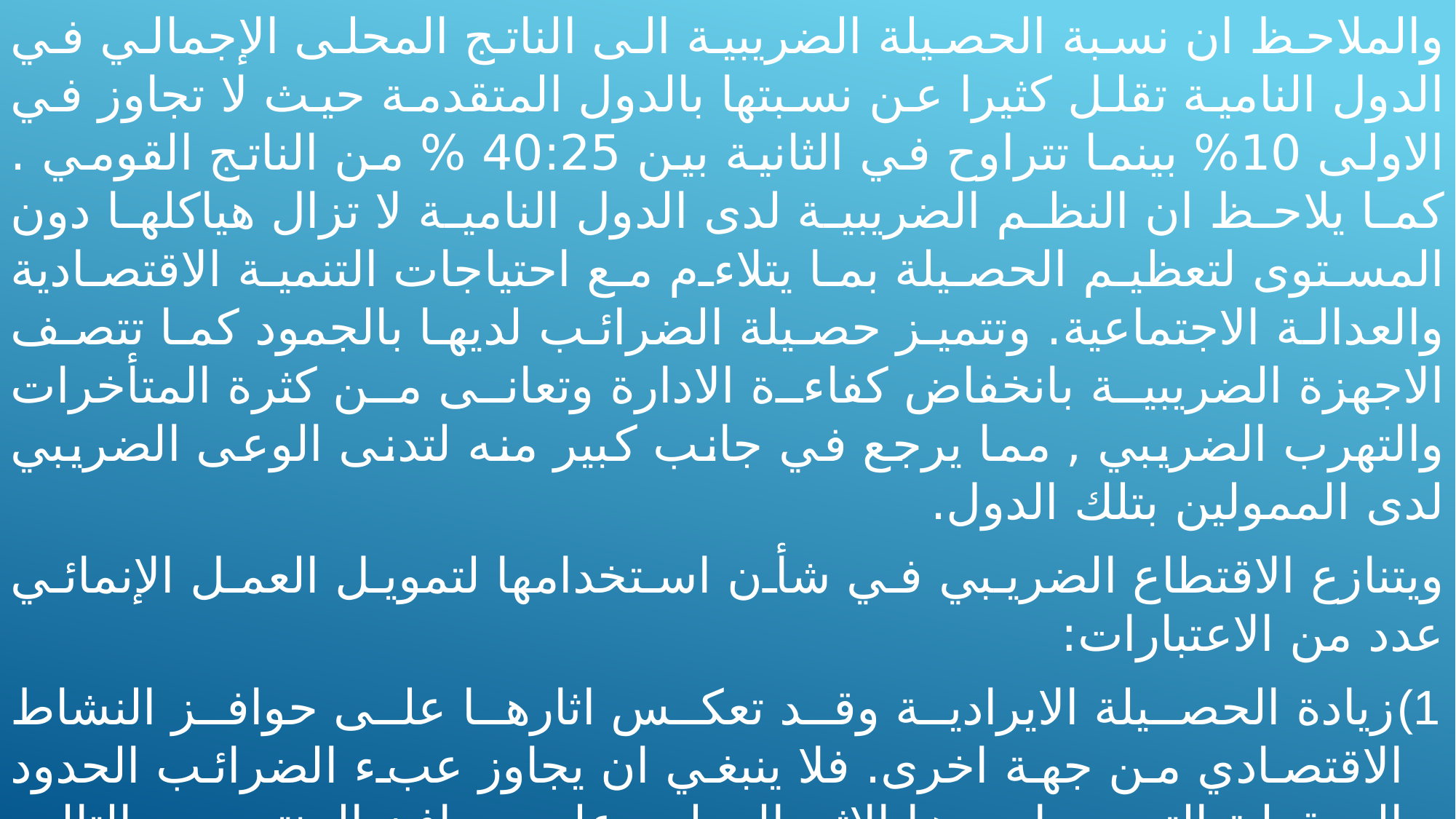

والملاحظ ان نسبة الحصيلة الضريبية الى الناتج المحلى الإجمالي في الدول النامية تقلل كثيرا عن نسبتها بالدول المتقدمة حيث لا تجاوز في الاولى 10% بينما تتراوح في الثانية بين 40:25 % من الناتج القومي . كما يلاحظ ان النظم الضريبية لدى الدول النامية لا تزال هياكلها دون المستوى لتعظيم الحصيلة بما يتلاءم مع احتياجات التنمية الاقتصادية والعدالة الاجتماعية. وتتميز حصيلة الضرائب لديها بالجمود كما تتصف الاجهزة الضريبية بانخفاض كفاءة الادارة وتعانى من كثرة المتأخرات والتهرب الضريبي , مما يرجع في جانب كبير منه لتدنى الوعى الضريبي لدى الممولين بتلك الدول.
ويتنازع الاقتطاع الضريبي في شأن استخدامها لتمويل العمل الإنمائي عدد من الاعتبارات:
زيادة الحصيلة الايرادية وقد تعكس اثارها على حوافز النشاط الاقتصادي من جهة اخرى. فلا ينبغي ان يجاوز عبء الضرائب الحدود المعقولة التي يبدا بعدها الاثر السلبي على حوافز المنتجين وبالتالي على جهود التنمية.
ان انحياز الهياكل الضريبية في الدول النامية في الوقت الحاضر للاعتماد الغالب على الضرائب غير المباشرة كالضريبة الجمركية وضريبة الاستهلاك.